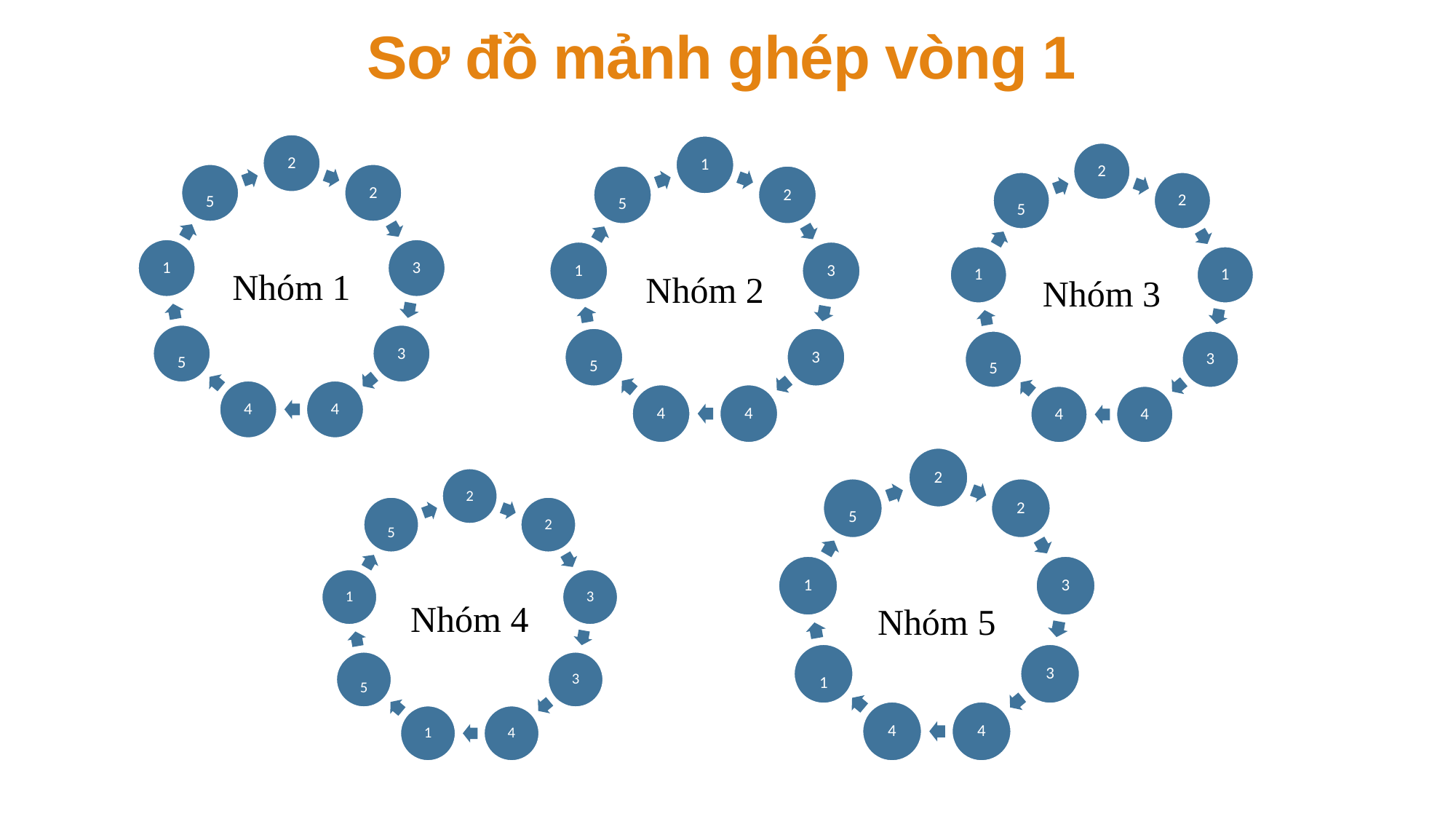

Sơ đồ mảnh ghép vòng 1
2

2

3

3

4

4

5

1

5

1

2

3

3

4

4

5

1

5

2

2

1

3

4

4

5

1

5

Nhóm 1
Nhóm 2
Nhóm 3
2

2

3

3

4

4

1

1

5

2

2

3

3

4

1

5

1

5

Nhóm 4
Nhóm 5